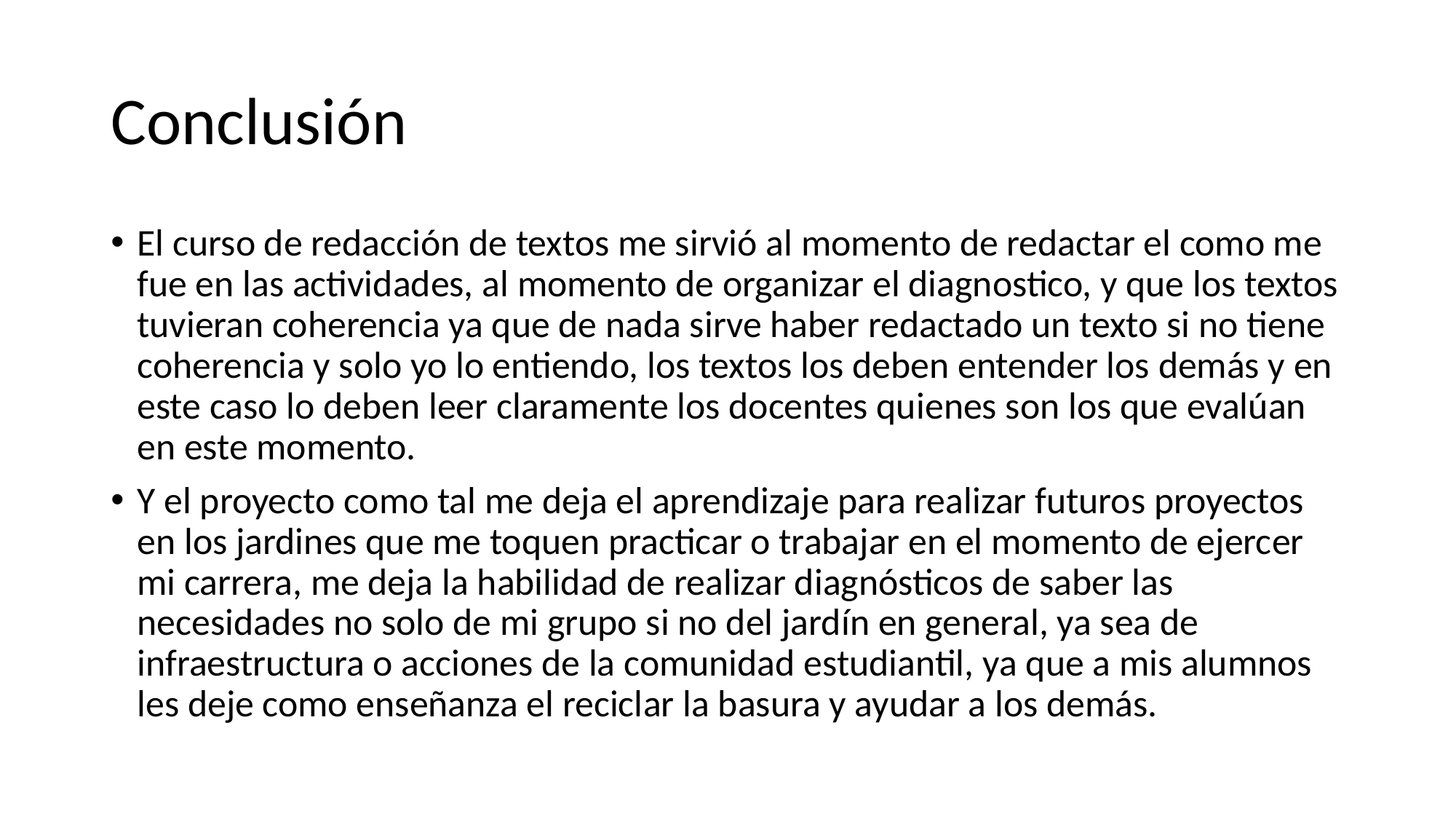

# Conclusión
El curso de redacción de textos me sirvió al momento de redactar el como me fue en las actividades, al momento de organizar el diagnostico, y que los textos tuvieran coherencia ya que de nada sirve haber redactado un texto si no tiene coherencia y solo yo lo entiendo, los textos los deben entender los demás y en este caso lo deben leer claramente los docentes quienes son los que evalúan en este momento.
Y el proyecto como tal me deja el aprendizaje para realizar futuros proyectos en los jardines que me toquen practicar o trabajar en el momento de ejercer mi carrera, me deja la habilidad de realizar diagnósticos de saber las necesidades no solo de mi grupo si no del jardín en general, ya sea de infraestructura o acciones de la comunidad estudiantil, ya que a mis alumnos les deje como enseñanza el reciclar la basura y ayudar a los demás.